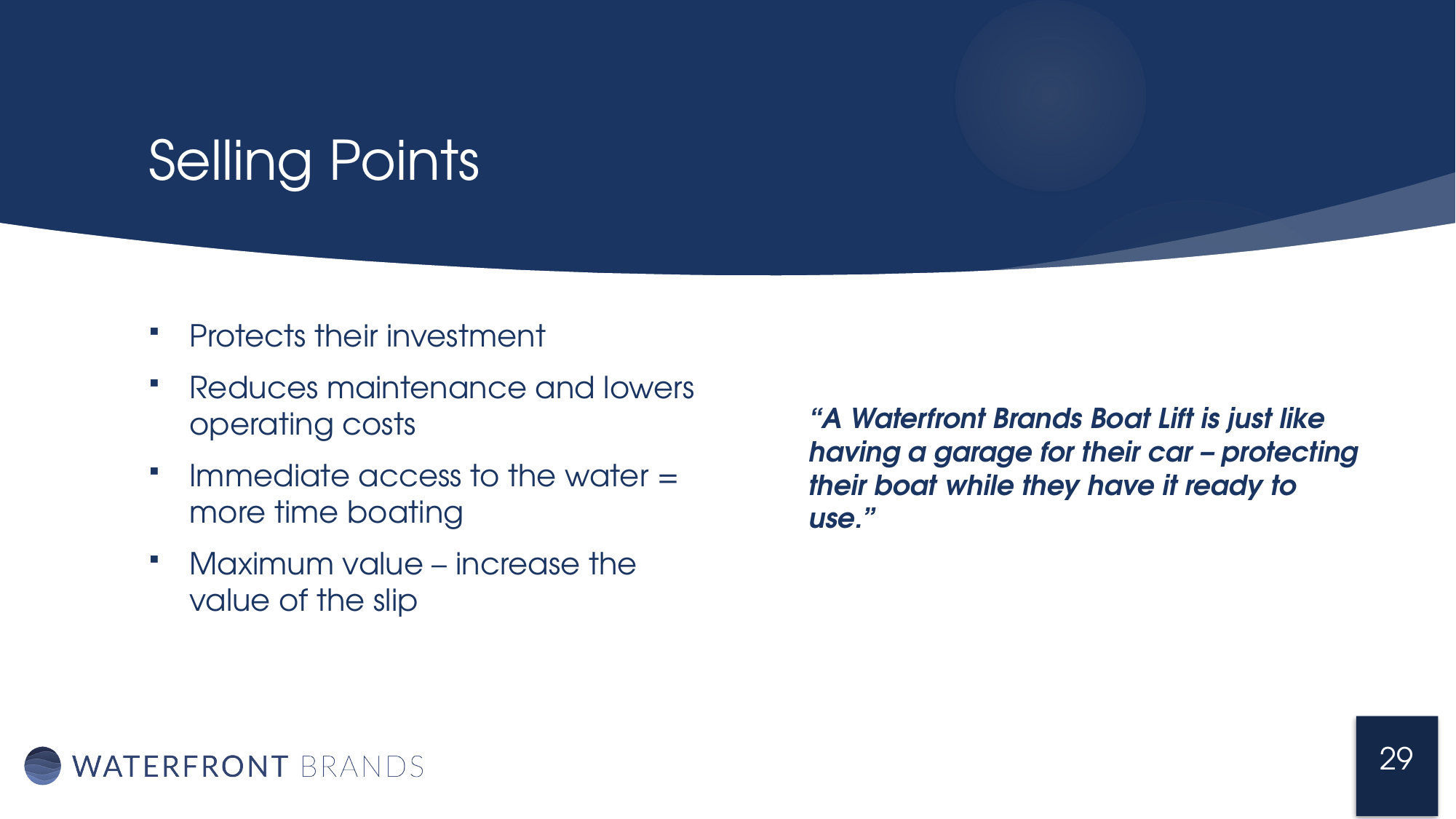

# Selling Points

Protects their investment
Reduces maintenance and lowers operating costs
Immediate access to the water = more time boating
Maximum value – increase the value of the slip
“A Waterfront Brands Boat Lift is just like having a garage for their car – protecting their boat while they have it ready to use.”